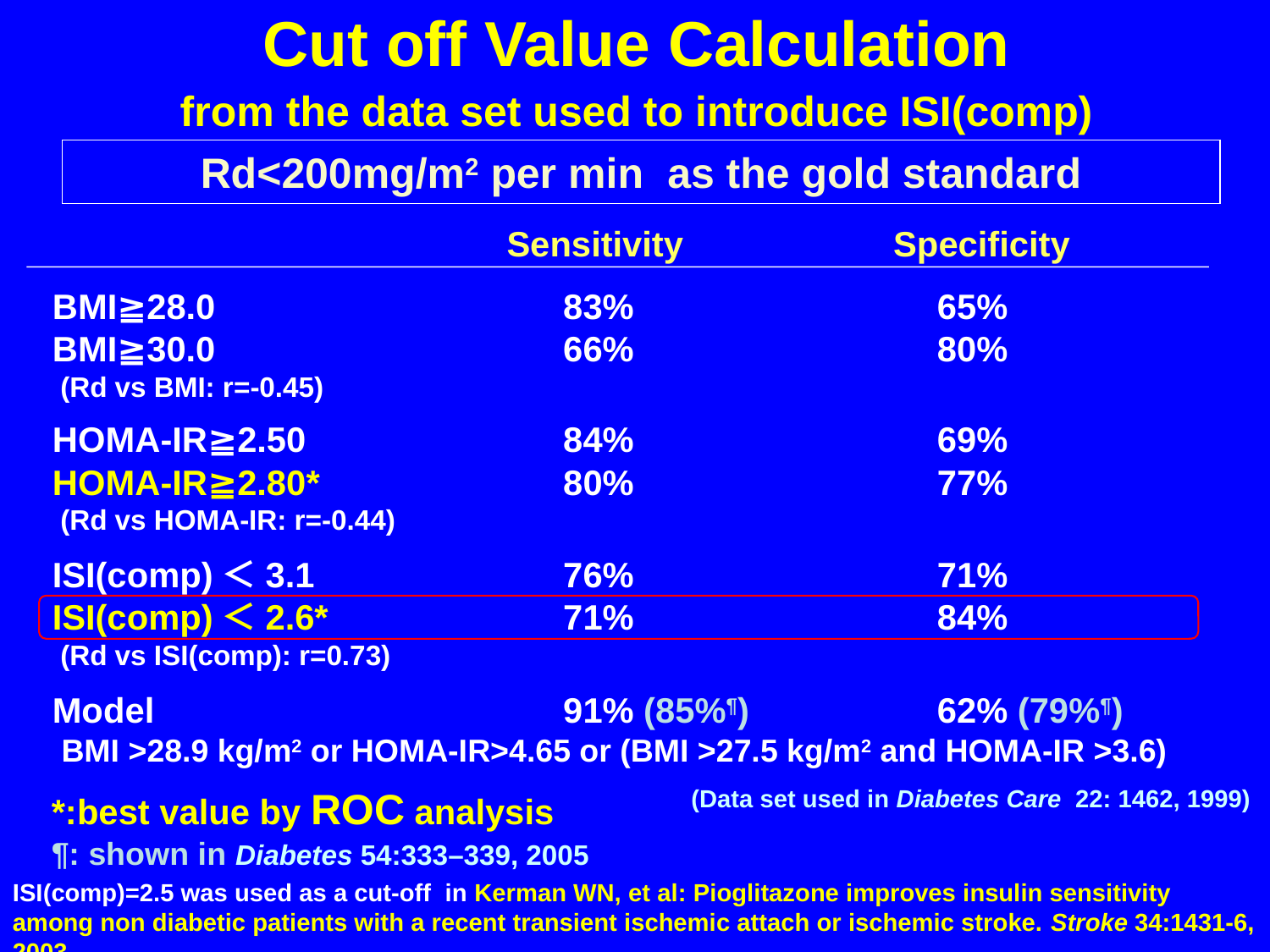

Cut off Value Calculation
from the data set used to introduce ISI(comp)
Rd<200mg/m2 per min  as the gold standard
Sensitivity	Specificity

BMI≧28.0	83%	65%
BMI≧30.0	66%	80%
 (Rd vs BMI: r=-0.45)

HOMA-IR≧2.50	84%	69%
HOMA-IR≧2.80*	80%	77%
 (Rd vs HOMA-IR: r=-0.44)

ISI(comp)＜3.1	76%	71%
ISI(comp)＜2.6*	71%	84%
 (Rd vs ISI(comp): r=0.73)

Model 	91% (85%¶)	62% (79%¶)
 BMI >28.9 kg/m2 or HOMA-IR>4.65 or (BMI >27.5 kg/m2 and HOMA-IR >3.6)

*:best value by ROC analysis
¶: shown in Diabetes 54:333–339, 2005
(Data set used in Diabetes Care  22: 1462, 1999)
ISI(comp)=2.5 was used as a cut-off  in Kerman WN, et al: Pioglitazone improves insulin sensitivity among non diabetic patients with a recent transient ischemic attach or ischemic stroke. Stroke 34:1431-6, 2003